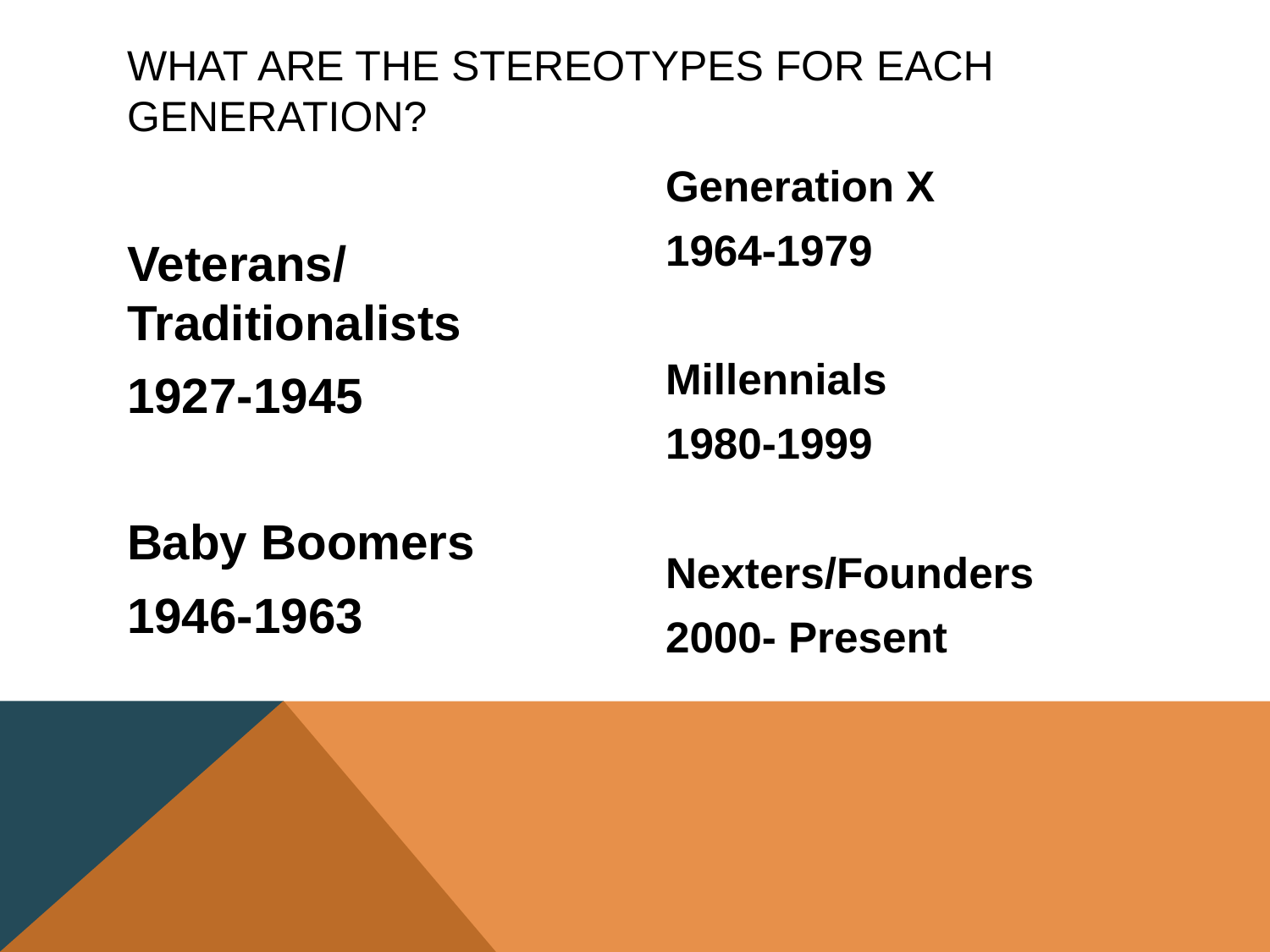

# What are the stereotypes for each generation?

Veterans/ Traditionalists
1927-1945

Baby Boomers
1946-1963

Generation X
1964-1979

Millennials
1980-1999

Nexters/Founders
2000- Present